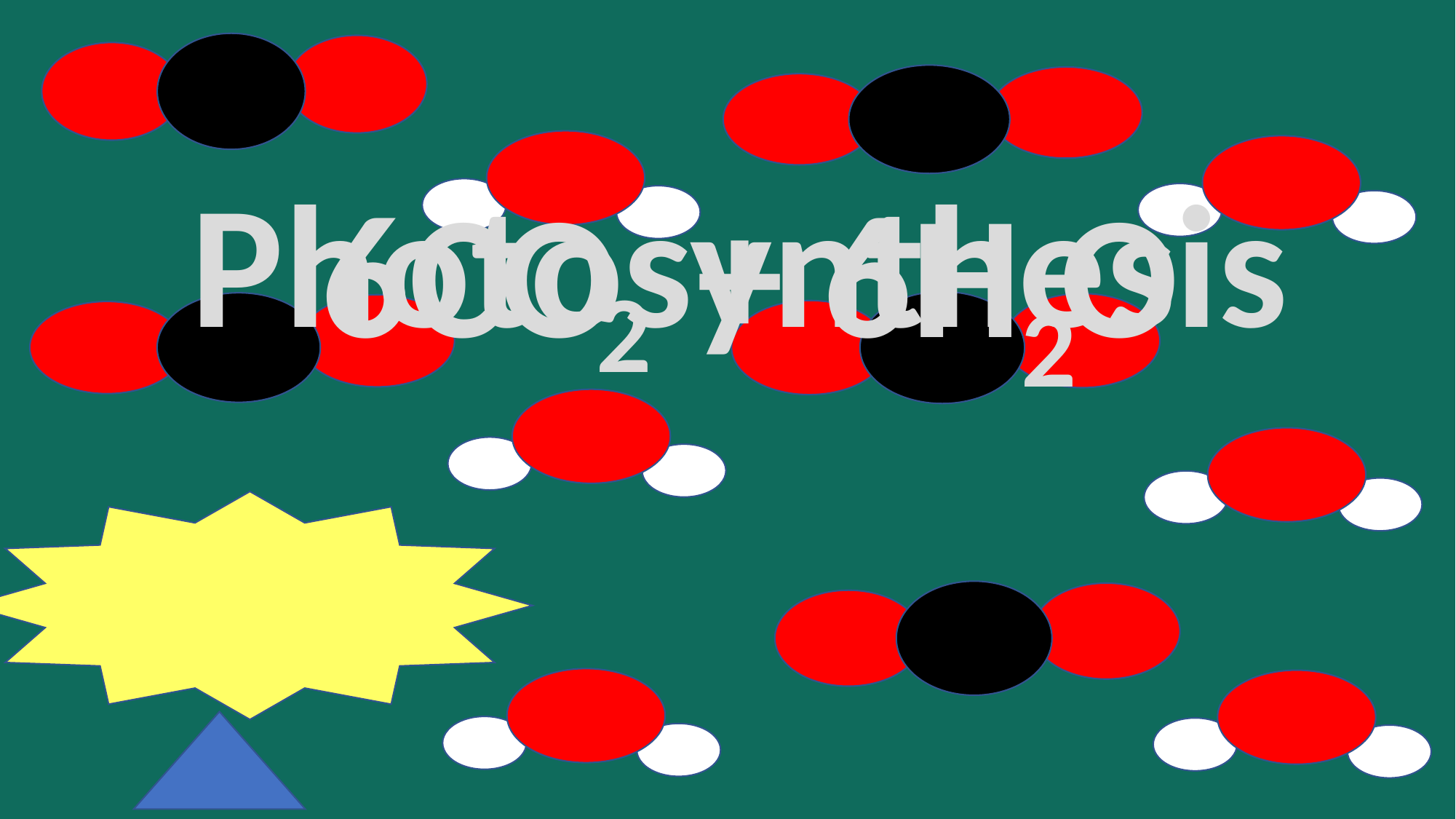

Photosynthesis
6CO  + 6H O
2
2